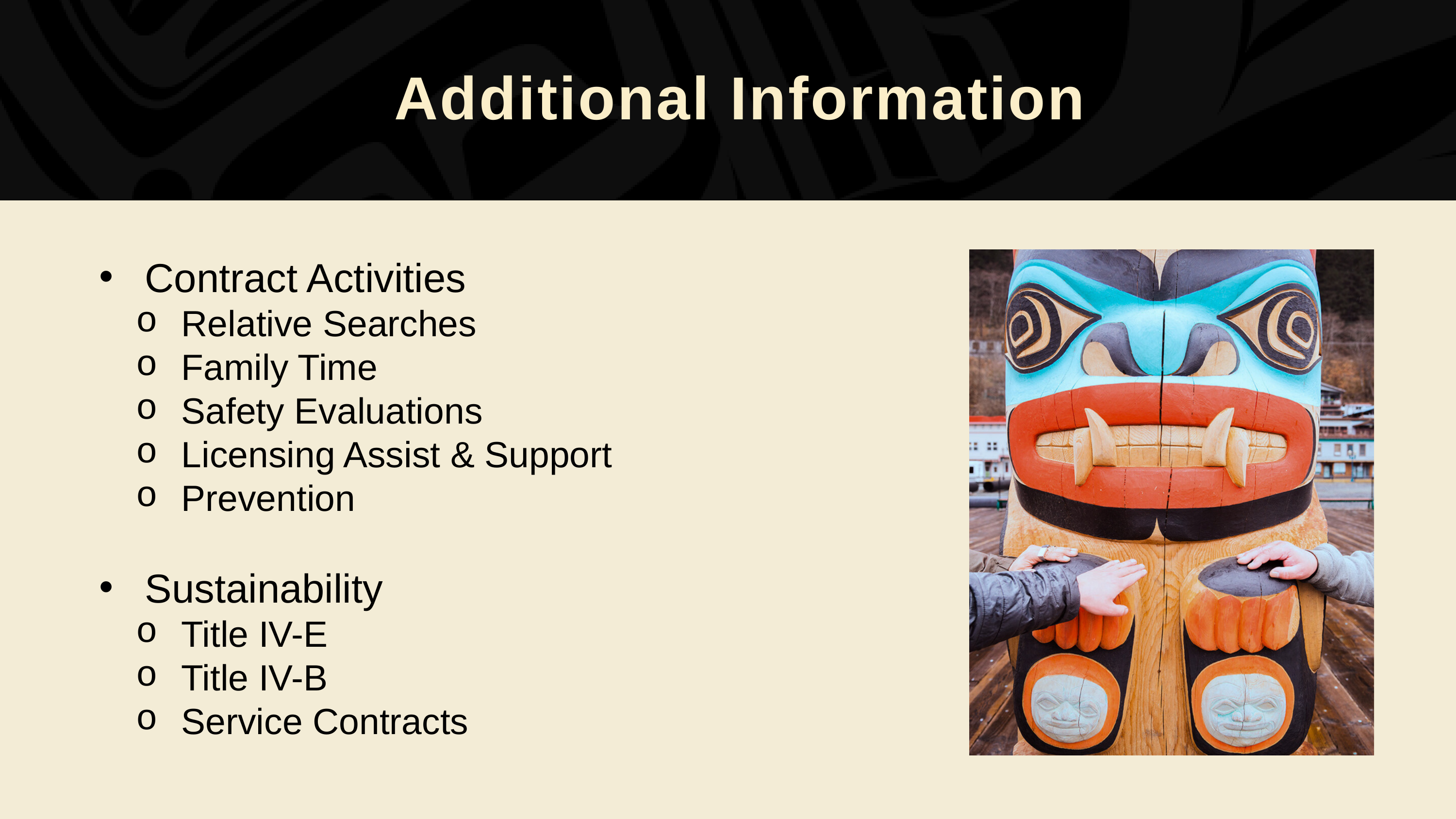

Additional Information

Contract Activities
Relative Searches
Family Time
Safety Evaluations
Licensing Assist & Support
Prevention

Sustainability
Title IV-E
Title IV-B
Service Contracts